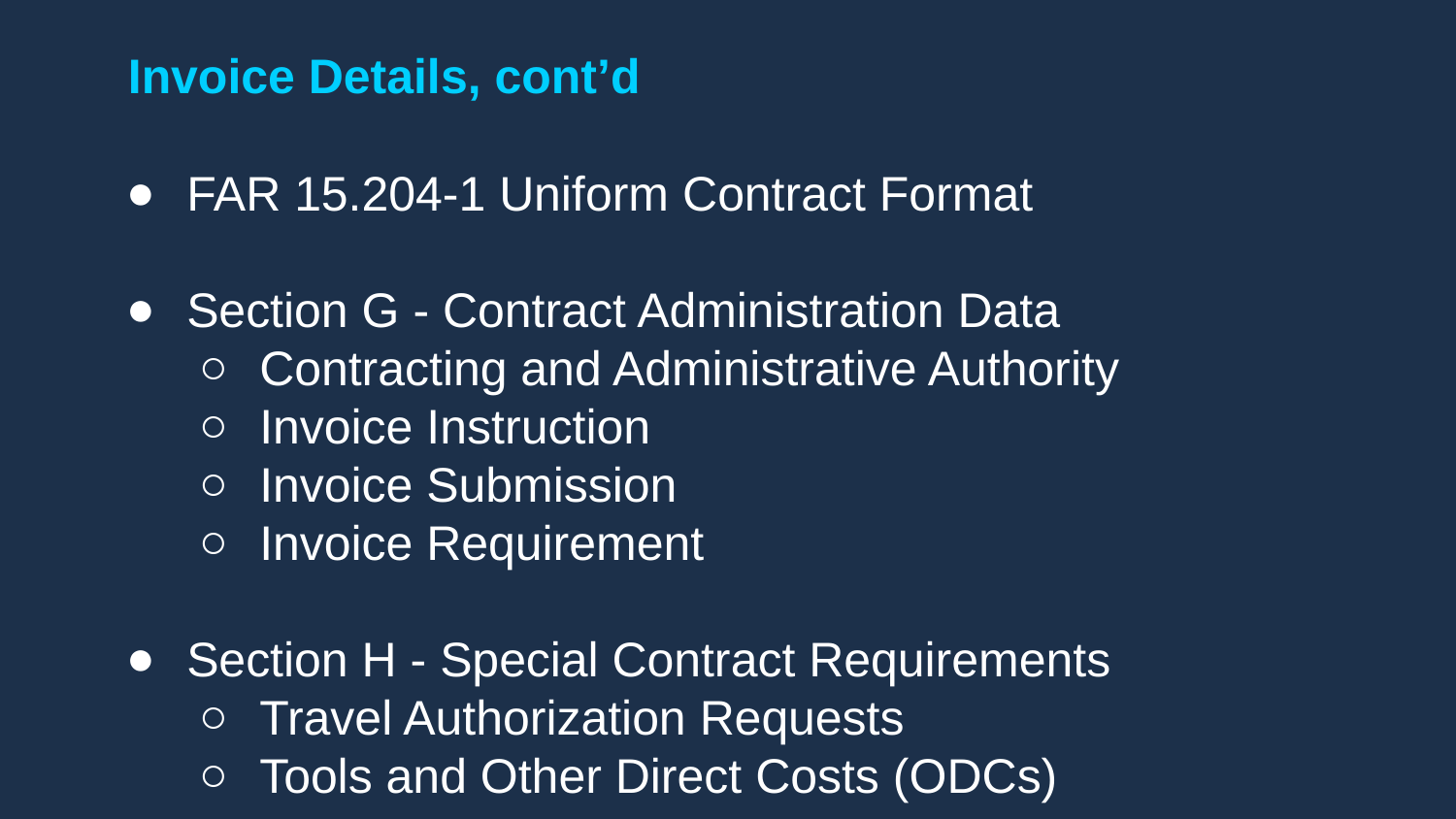

# Invoice Details, cont’d
FAR 15.204-1 Uniform Contract Format
Section G - Contract Administration Data
Contracting and Administrative Authority
Invoice Instruction
Invoice Submission
Invoice Requirement
Section H - Special Contract Requirements
Travel Authorization Requests
Tools and Other Direct Costs (ODCs)